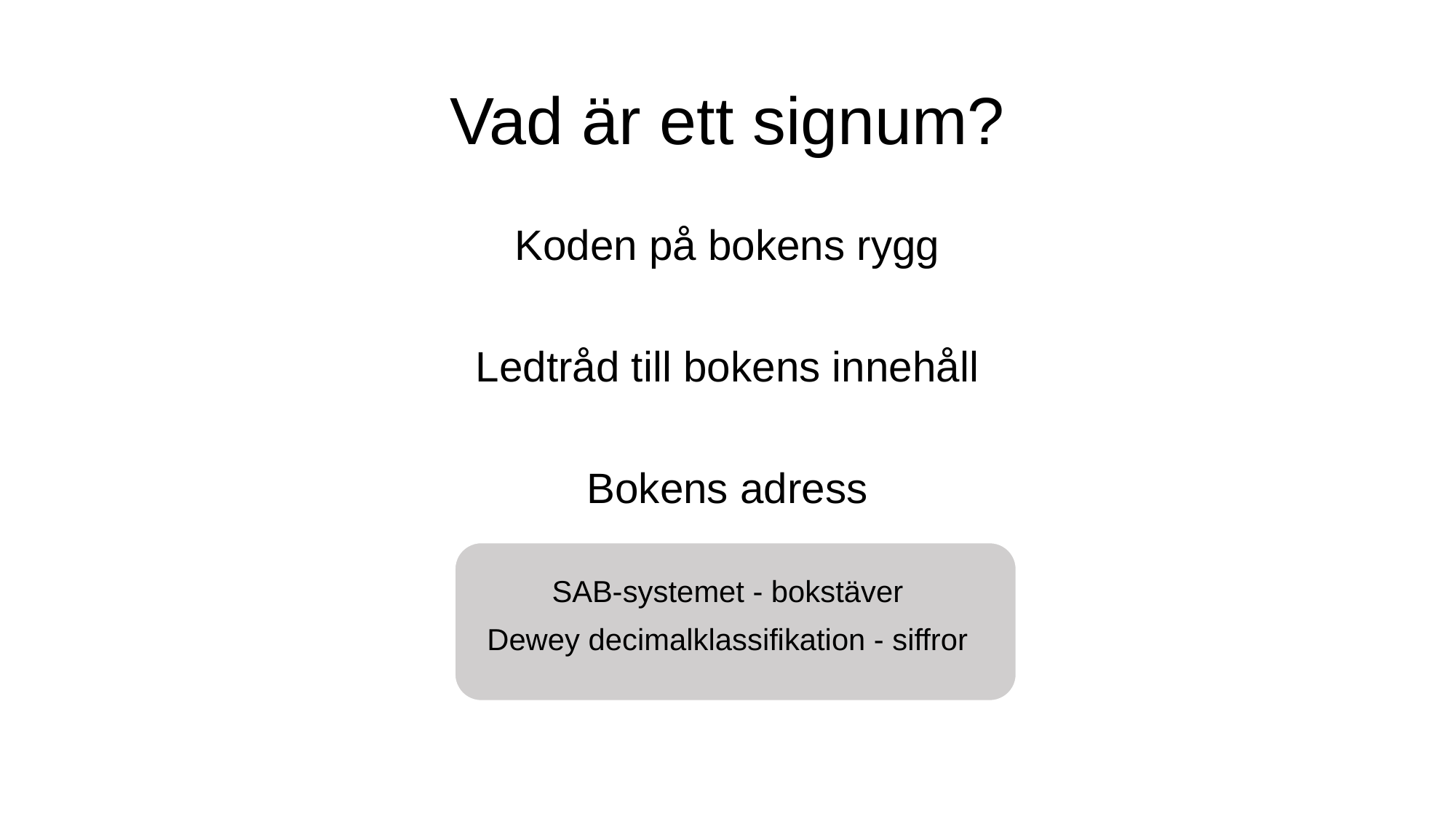

# Vad är ett signum?
Koden på bokens rygg

Ledtråd till bokens innehåll

Bokens adress

SAB-systemet - bokstäver
Dewey decimalklassifikation - siffror